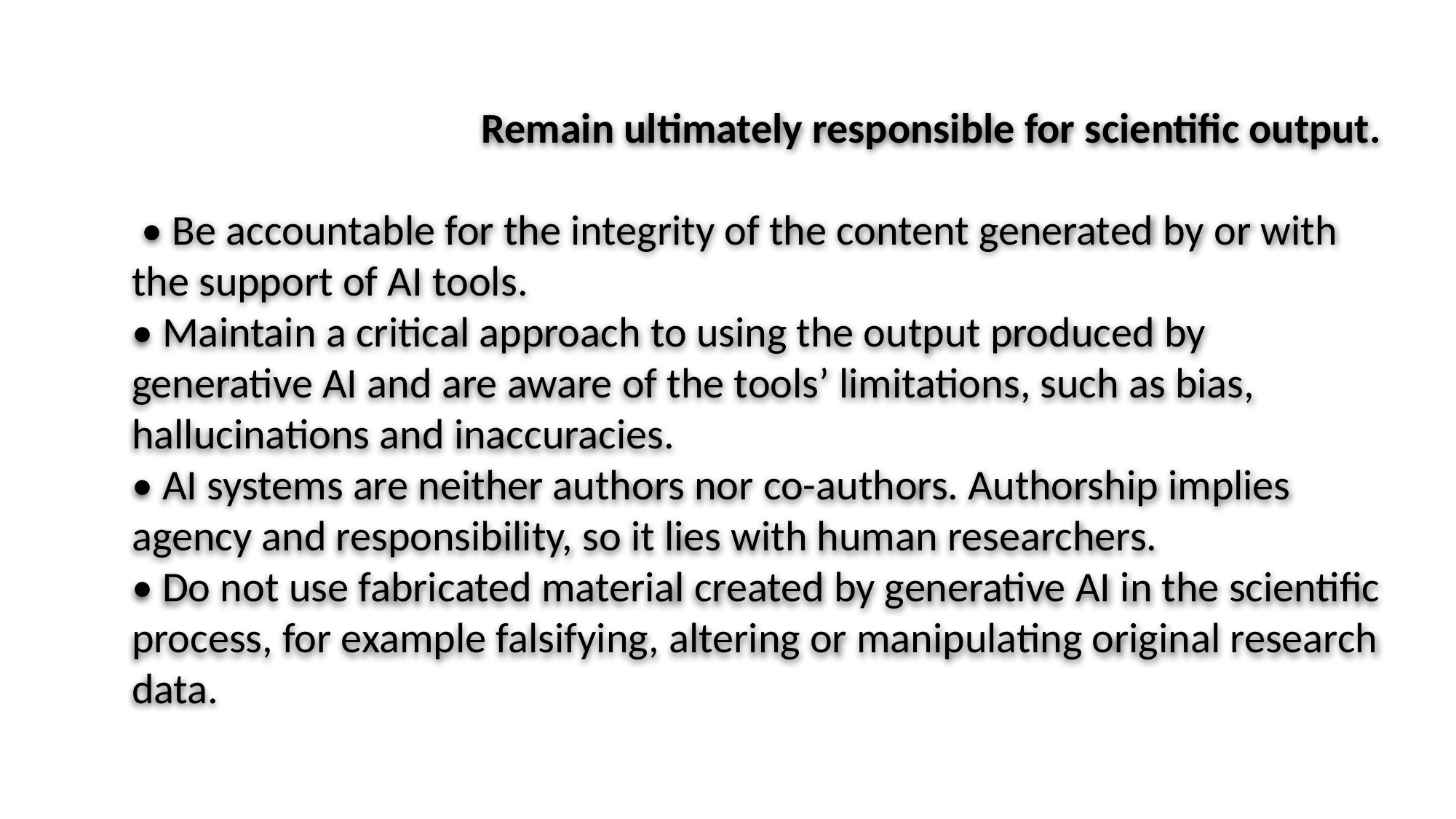

Remain ultimately responsible for scientific output.

 • Be accountable for the integrity of the content generated by or with the support of AI tools.
• Maintain a critical approach to using the output produced by generative AI and are aware of the tools’ limitations, such as bias, hallucinations and inaccuracies.
• AI systems are neither authors nor co-authors. Authorship implies agency and responsibility, so it lies with human researchers.
• Do not use fabricated material created by generative AI in the scientific process, for example falsifying, altering or manipulating original research data.